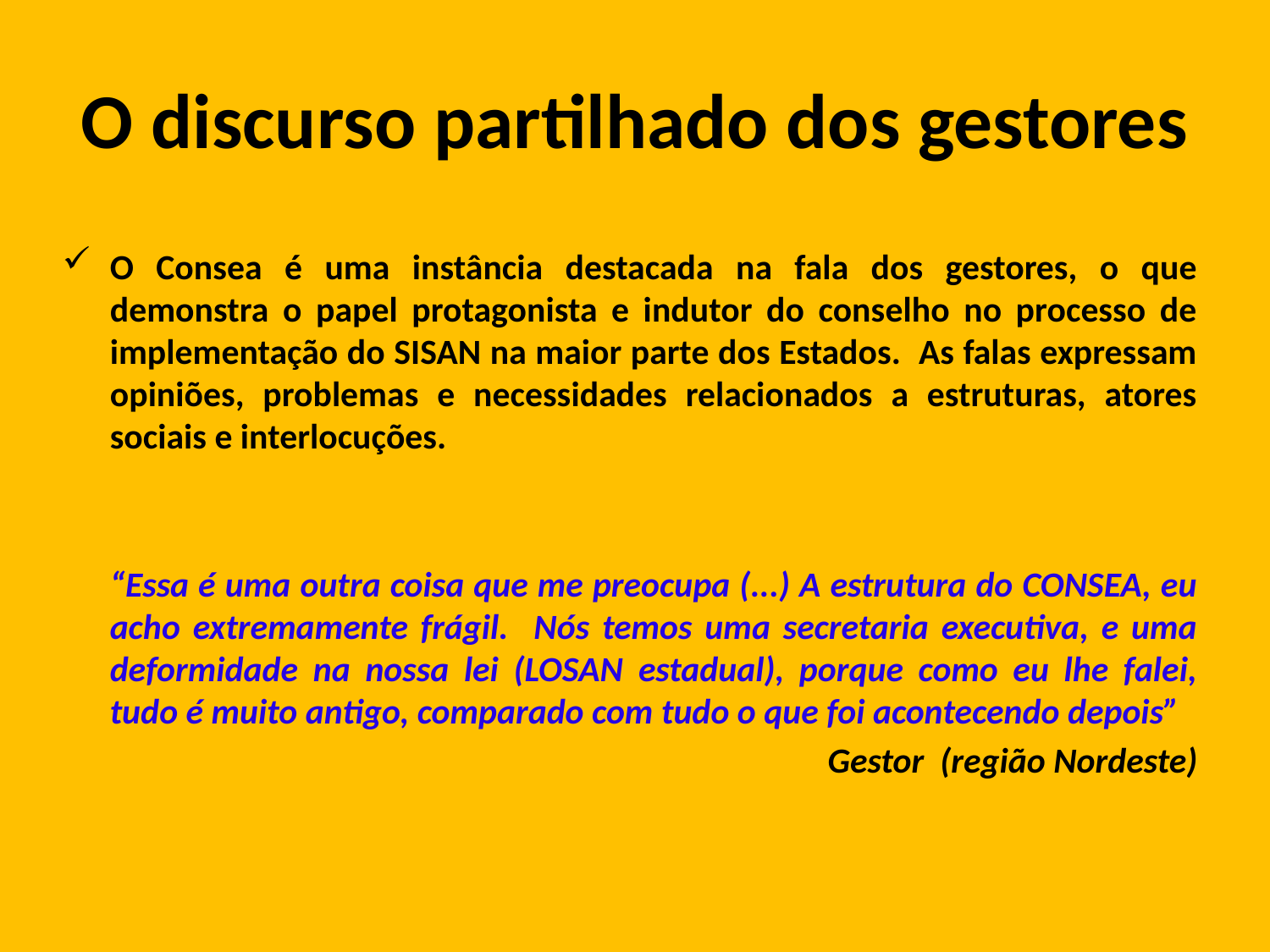

# O discurso partilhado dos gestores
O Consea é uma instância destacada na fala dos gestores, o que demonstra o papel protagonista e indutor do conselho no processo de implementação do SISAN na maior parte dos Estados.  As falas expressam opiniões, problemas e necessidades relacionados a estruturas, atores sociais e interlocuções.

	“Essa é uma outra coisa que me preocupa (...) A estrutura do CONSEA, eu acho extremamente frágil.  Nós temos uma secretaria executiva, e uma deformidade na nossa lei (LOSAN estadual), porque como eu lhe falei, tudo é muito antigo, comparado com tudo o que foi acontecendo depois”
Gestor  (região Nordeste)